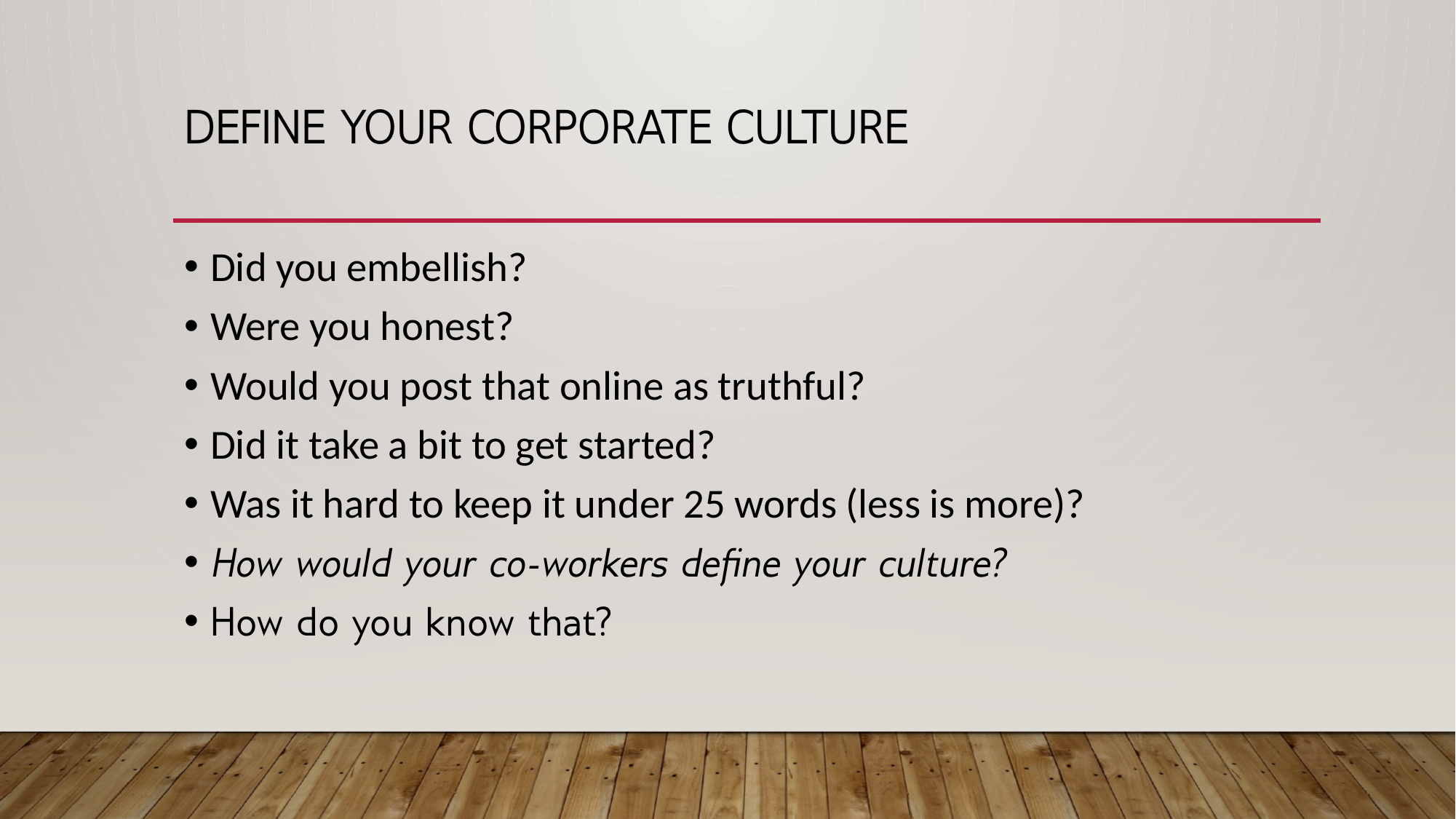

# DEFINE YOUR CORPORATE CULTURE
Did you embellish?
Were you honest?
Would you post that online as truthful?
Did it take a bit to get started?
Was it hard to keep it under 25 words (less is more)?
How would your co-workers define your culture?
How do you know that?